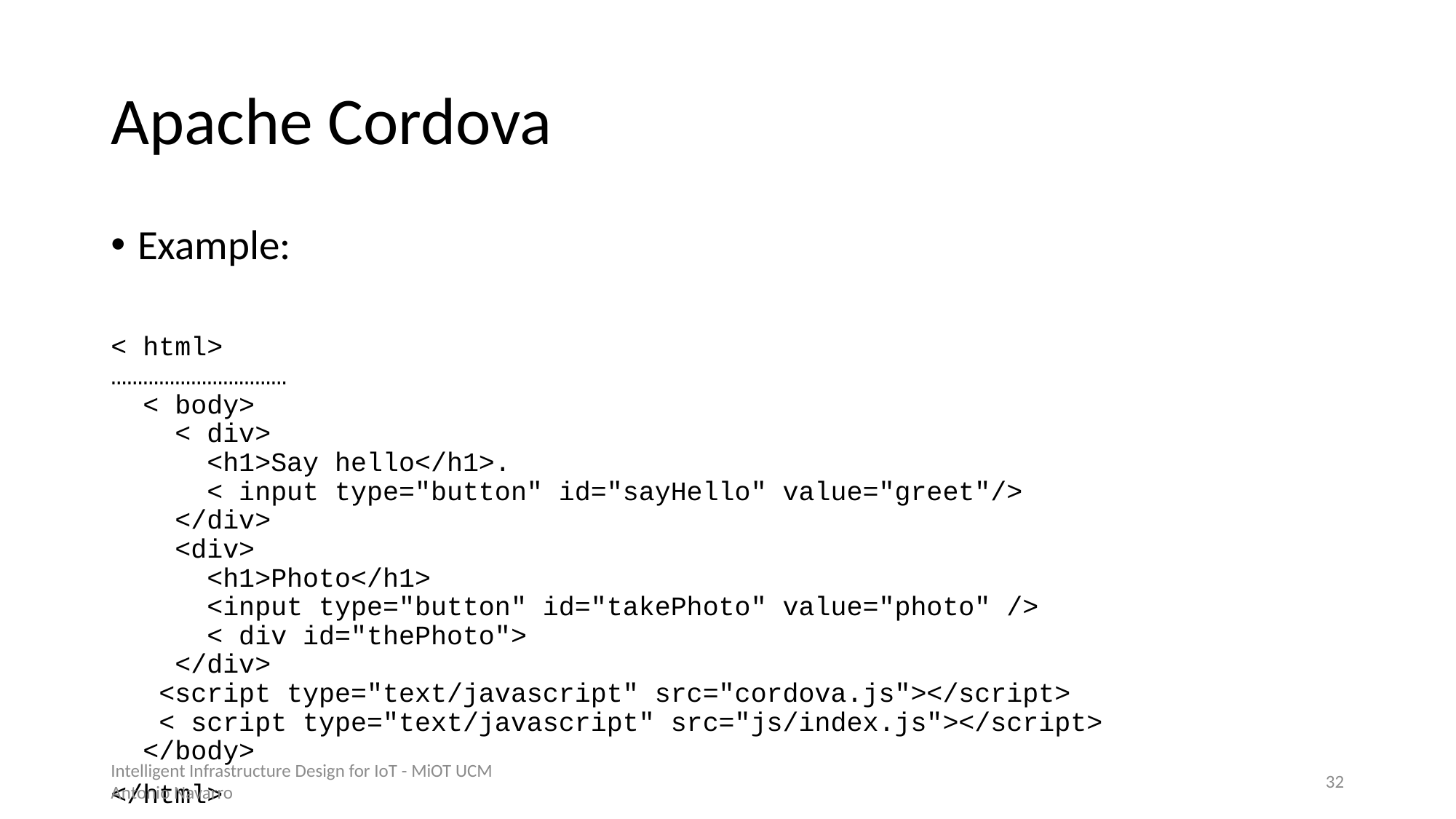

# Apache Cordova
Example:
< html>
……………………………
  < body>
    < div>
      <h1>Say hello</h1>.
      < input type="button" id="sayHello" value="greet"/>
    </div>
    <div>
      <h1>Photo</h1>
      <input type="button" id="takePhoto" value="photo" />
      < div id="thePhoto">
    </div>
   <script type="text/javascript" src="cordova.js"></script>
   < script type="text/javascript" src="js/index.js"></script>
  </body>
</html>
Intelligent Infrastructure Design for IoT - MiOT UCM
Antonio Navarro
32